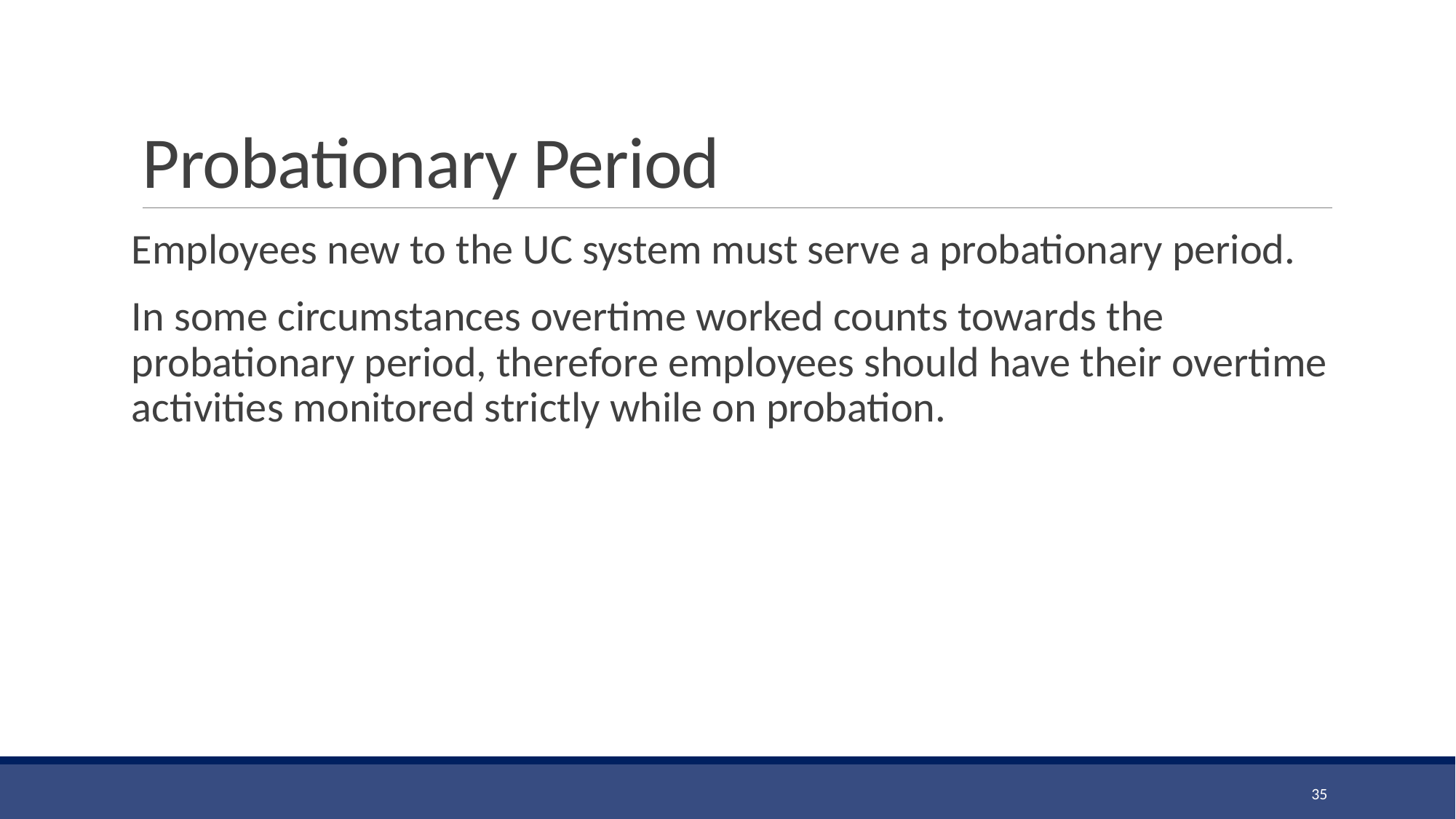

# Probationary Period
Employees new to the UC system must serve a probationary period.
In some circumstances overtime worked counts towards the probationary period, therefore employees should have their overtime activities monitored strictly while on probation.
35